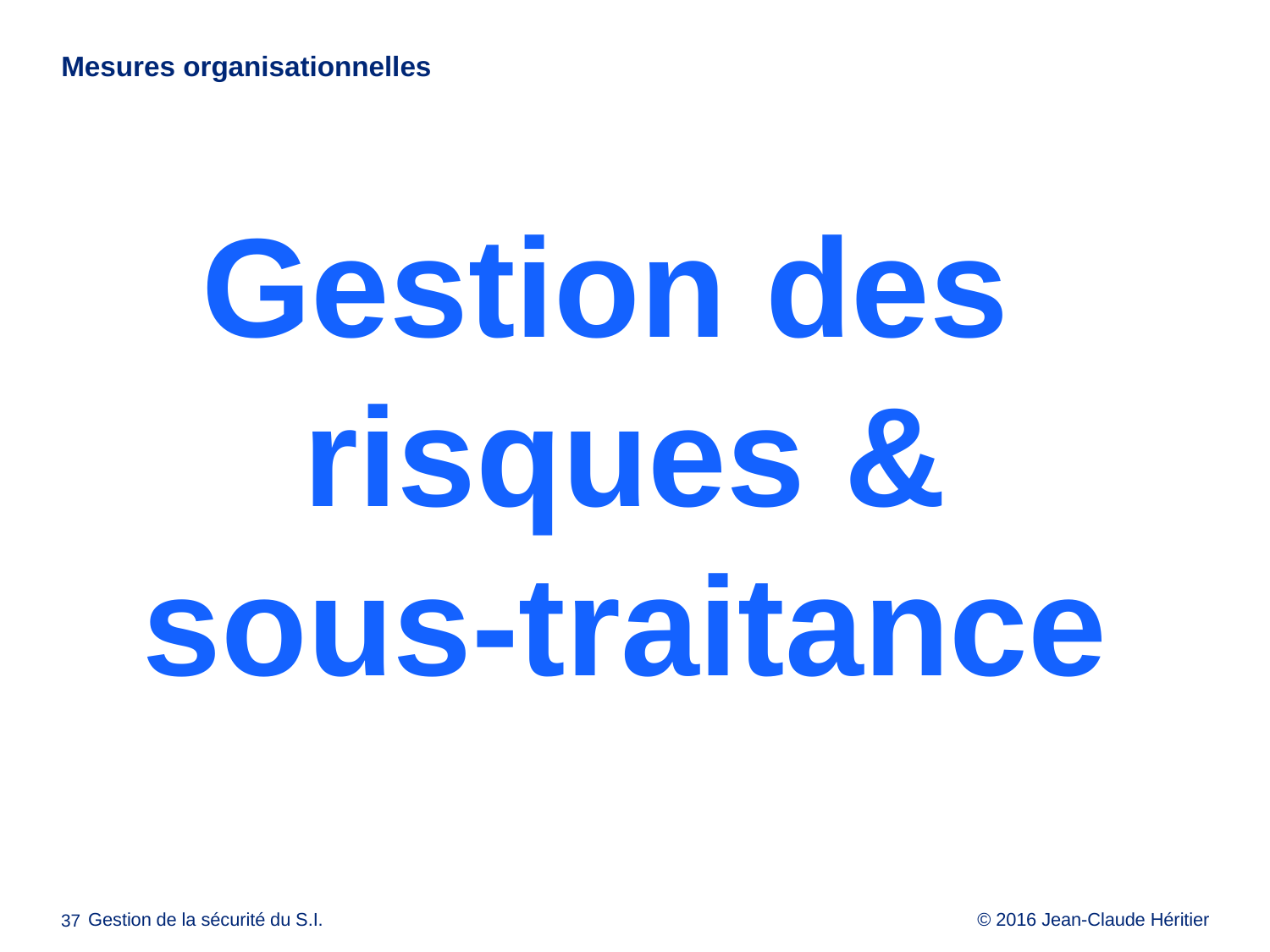

# Mesures organisationnelles

Gestion des
risques &
sous-traitance